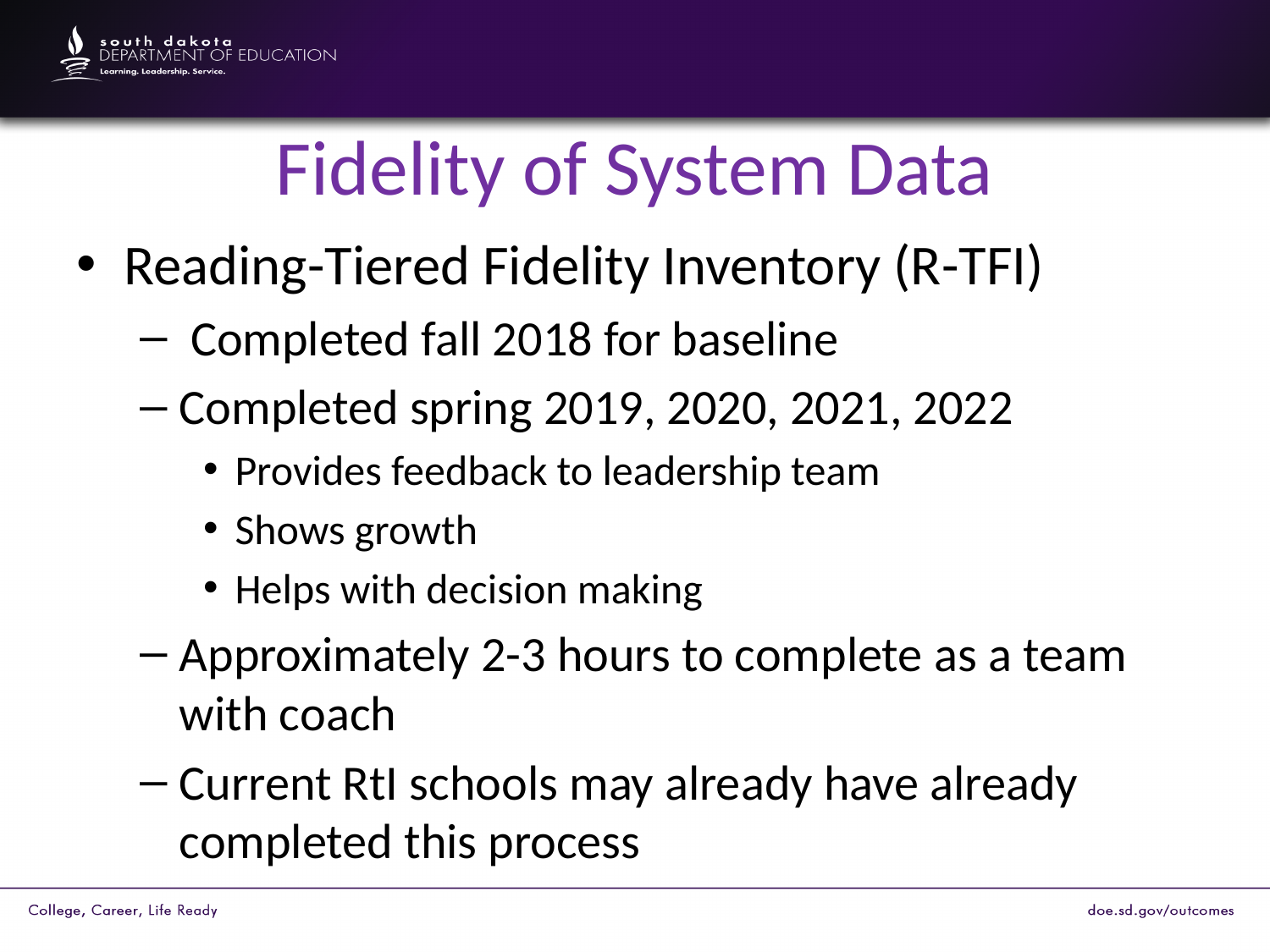

# Fidelity of System Data
Reading-Tiered Fidelity Inventory (R-TFI)
 Completed fall 2018 for baseline
Completed spring 2019, 2020, 2021, 2022
Provides feedback to leadership team
Shows growth
Helps with decision making
Approximately 2-3 hours to complete as a team with coach
Current RtI schools may already have already completed this process